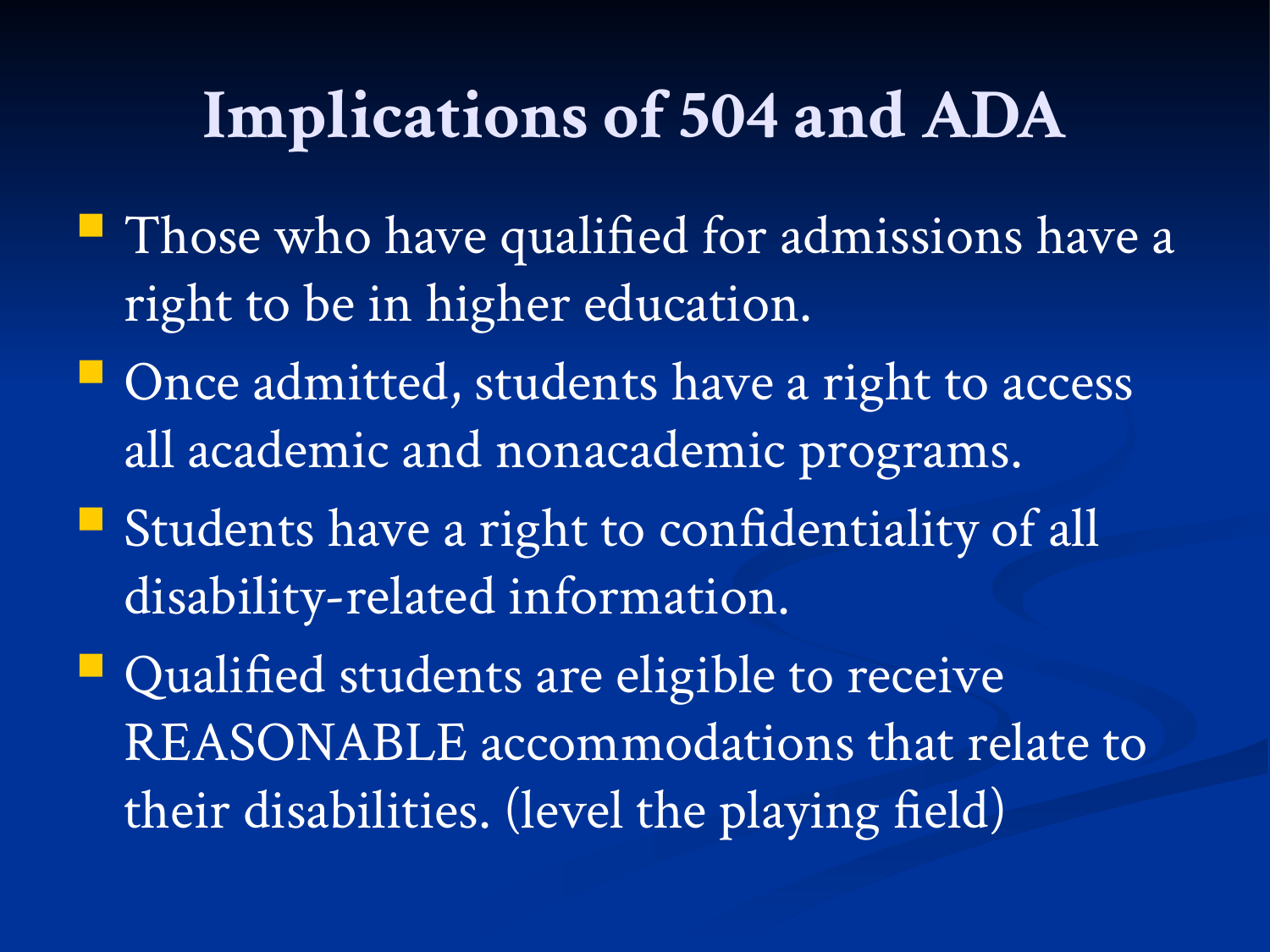

# Implications of 504 and ADA
Those who have qualified for admissions have a right to be in higher education.
Once admitted, students have a right to access all academic and nonacademic programs.
Students have a right to confidentiality of all disability-related information.
Qualified students are eligible to receive REASONABLE accommodations that relate to their disabilities. (level the playing field)